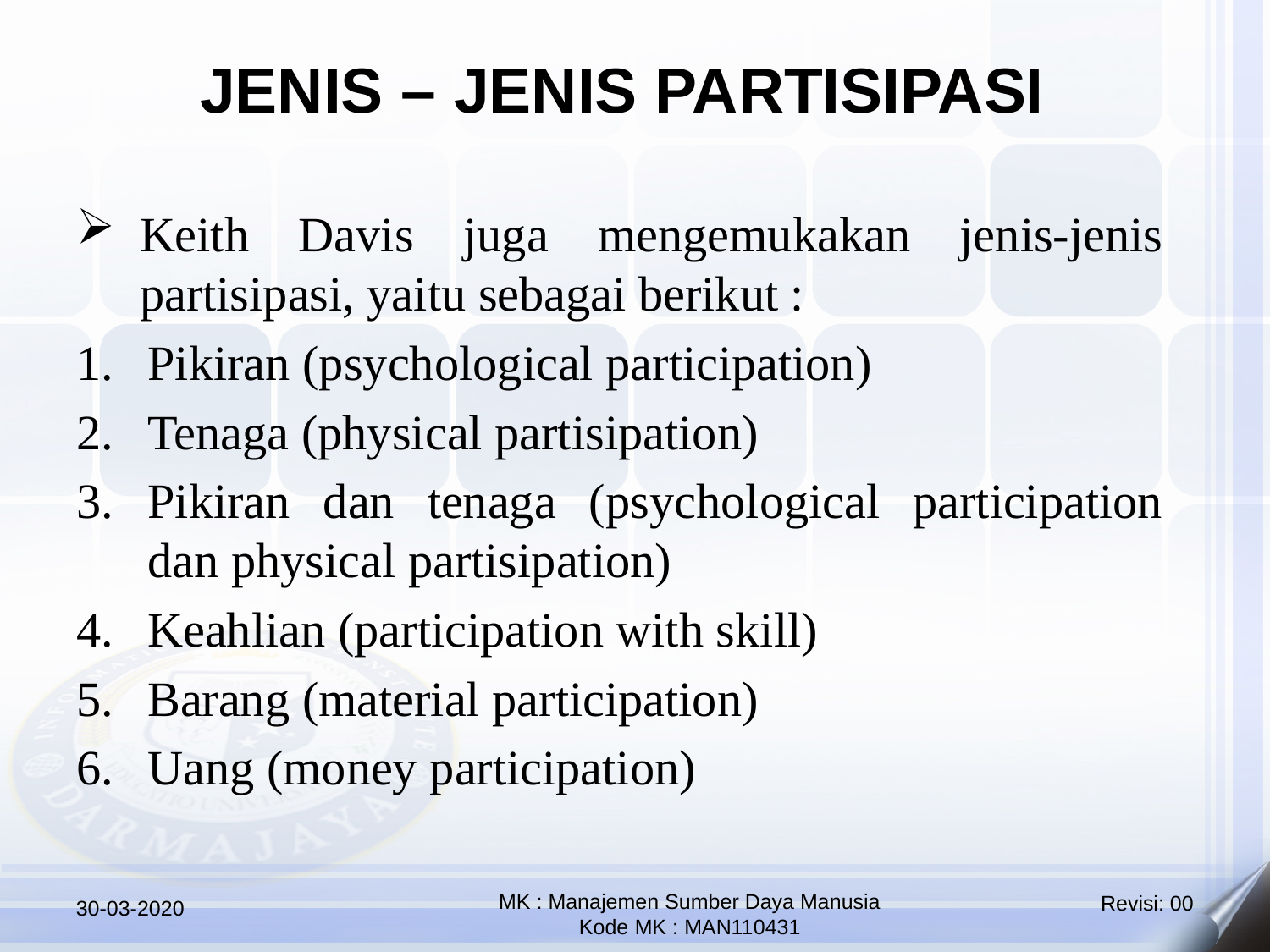

JENIS – JENIS PARTISIPASI
Keith Davis juga mengemukakan jenis-jenis partisipasi, yaitu sebagai berikut :
Pikiran (psychological participation)
Tenaga (physical partisipation)
Pikiran dan tenaga (psychological participation dan physical partisipation)
Keahlian (participation with skill)
Barang (material participation)
Uang (money participation)
30-03-2020
MK : Manajemen Sumber Daya Manusia
Kode MK : MAN110431